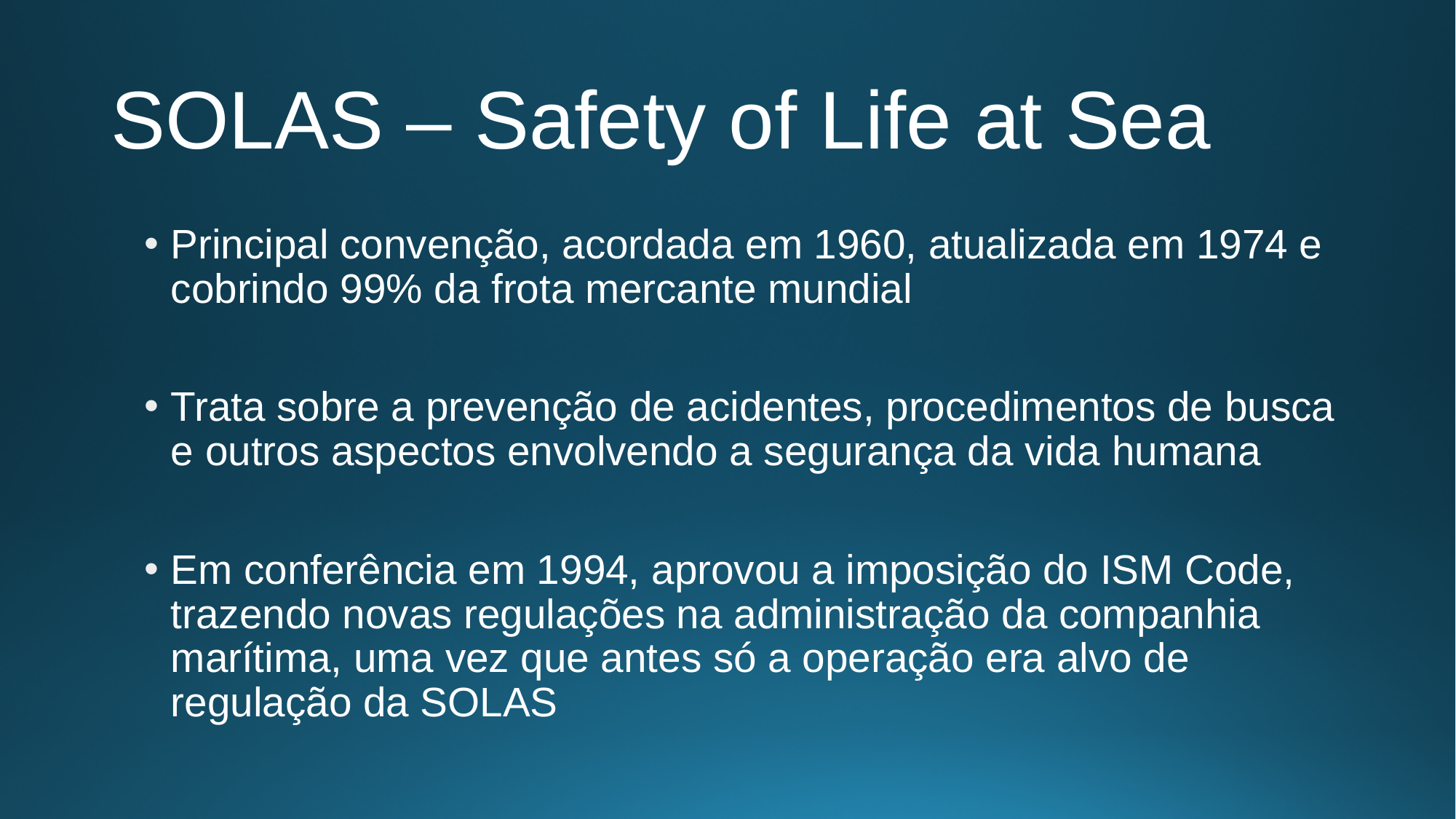

# SOLAS – Safety of Life at Sea
Principal convenção, acordada em 1960, atualizada em 1974 e cobrindo 99% da frota mercante mundial

Trata sobre a prevenção de acidentes, procedimentos de busca e outros aspectos envolvendo a segurança da vida humana

Em conferência em 1994, aprovou a imposição do ISM Code, trazendo novas regulações na administração da companhia marítima, uma vez que antes só a operação era alvo de regulação da SOLAS